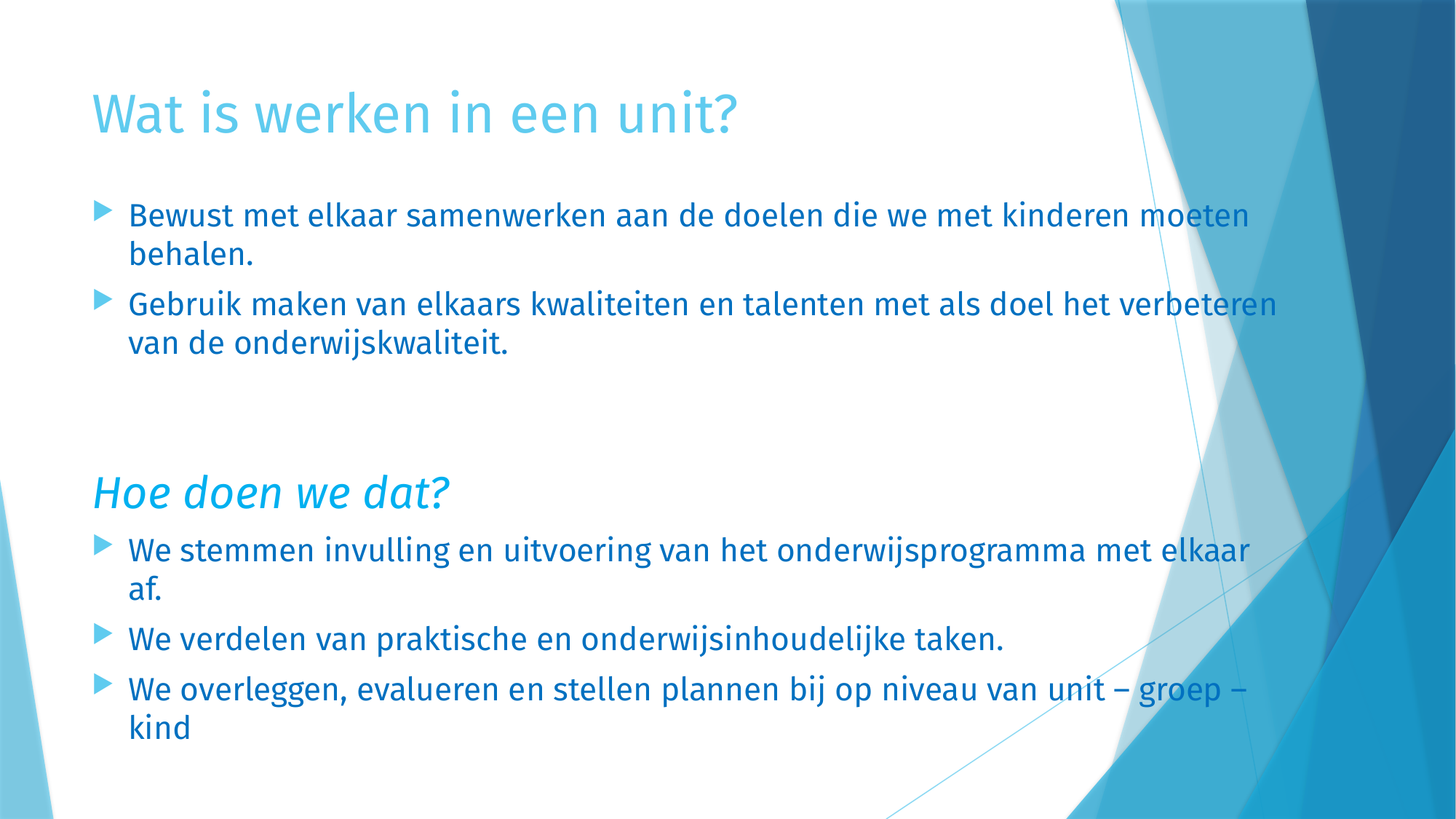

# Wat is werken in een unit?
Bewust met elkaar samenwerken aan de doelen die we met kinderen moeten behalen.
Gebruik maken van elkaars kwaliteiten en talenten met als doel het verbeteren van de onderwijskwaliteit.

Hoe doen we dat?
We stemmen invulling en uitvoering van het onderwijsprogramma met elkaar af.
We verdelen van praktische en onderwijsinhoudelijke taken.
We overleggen, evalueren en stellen plannen bij op niveau van unit – groep – kind